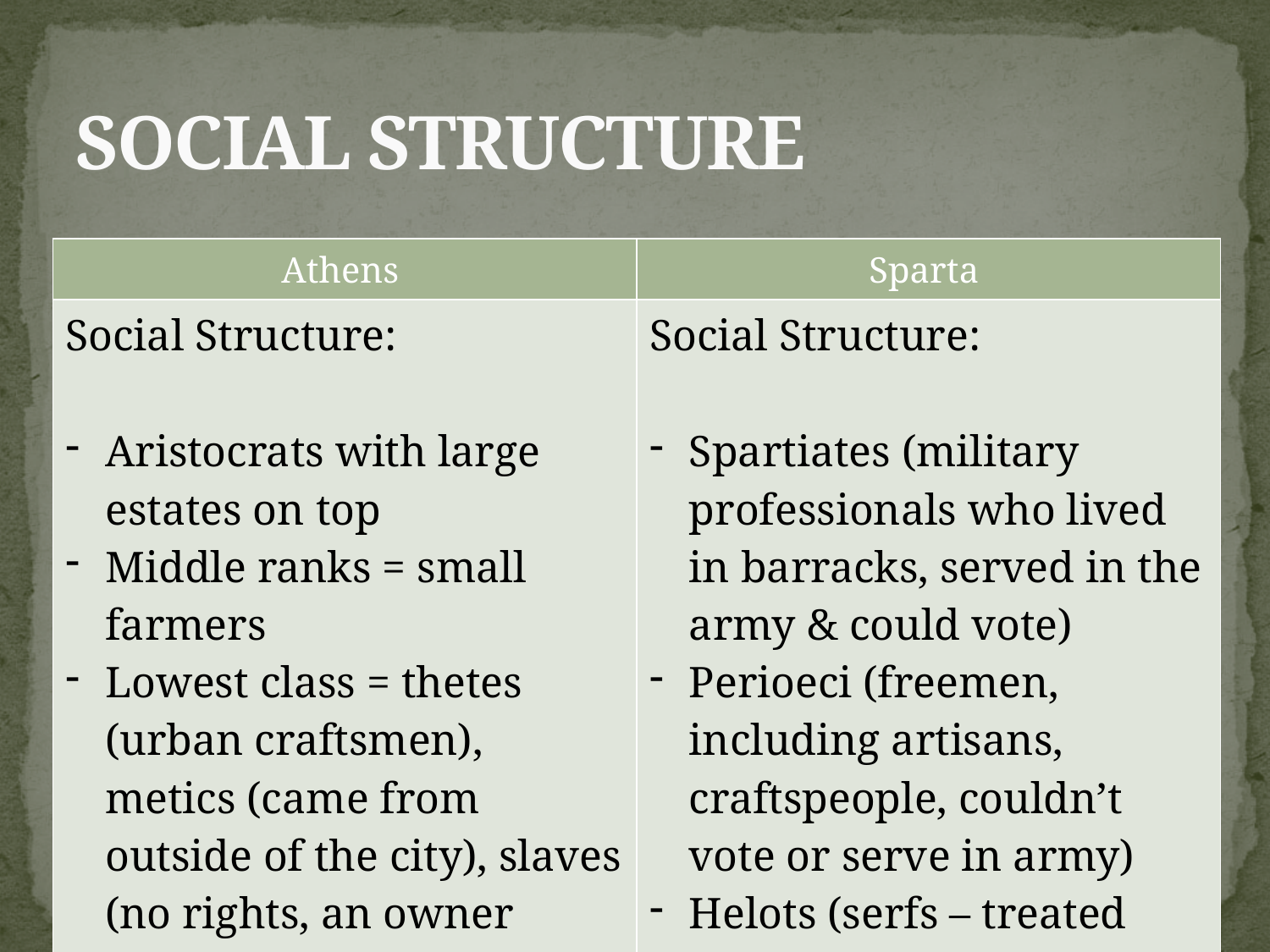

# SOCIAL STRUCTURE
| Athens | Sparta |
| --- | --- |
| Social Structure: Aristocrats with large estates on top Middle ranks = small farmers Lowest class = thetes (urban craftsmen), metics (came from outside of the city), slaves (no rights, an owner could kill their slave) | Social Structure: Spartiates (military professionals who lived in barracks, served in the army & could vote) Perioeci (freemen, including artisans, craftspeople, couldn’t vote or serve in army) Helots (serfs – treated like slaves) |